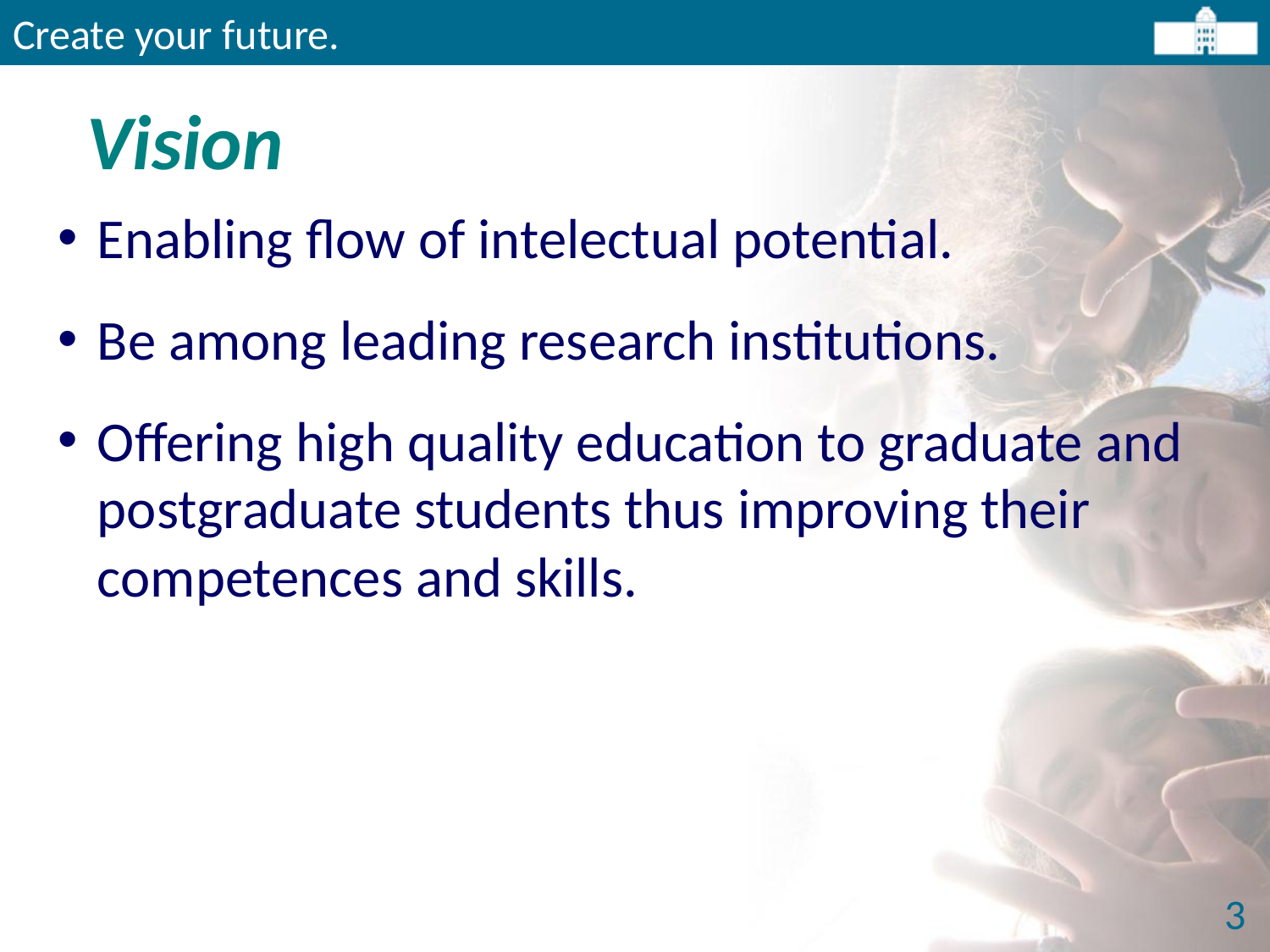

Create your future.

# Vision
Enabling flow of intelectual potential.

Be among leading research institutions.

Offering high quality education to graduate and postgraduate students thus improving their competences and skills.
3